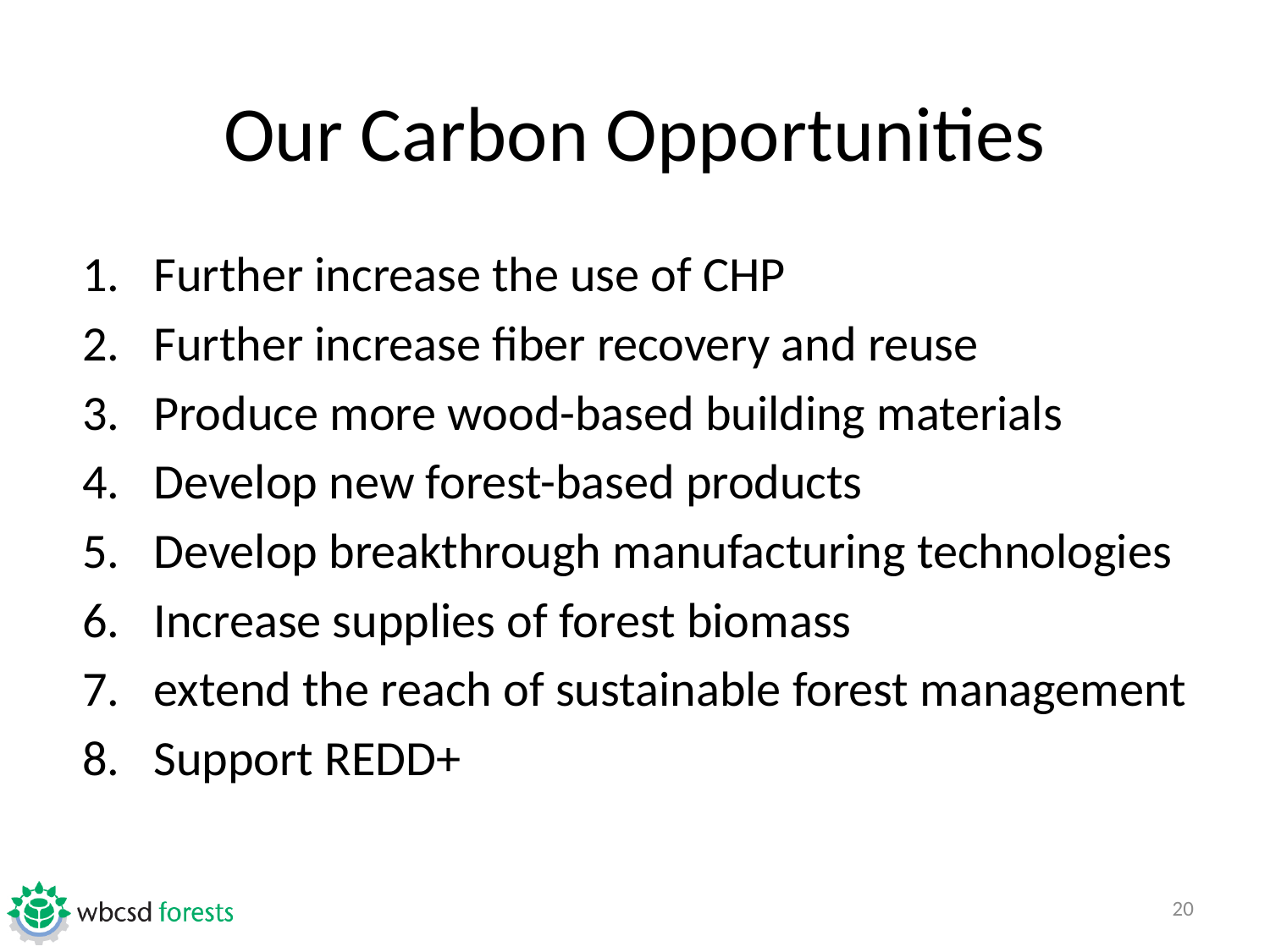

# Our Carbon Opportunities
Further increase the use of CHP
Further increase fiber recovery and reuse
Produce more wood-based building materials
Develop new forest-based products
Develop breakthrough manufacturing technologies
Increase supplies of forest biomass
extend the reach of sustainable forest management
Support REDD+